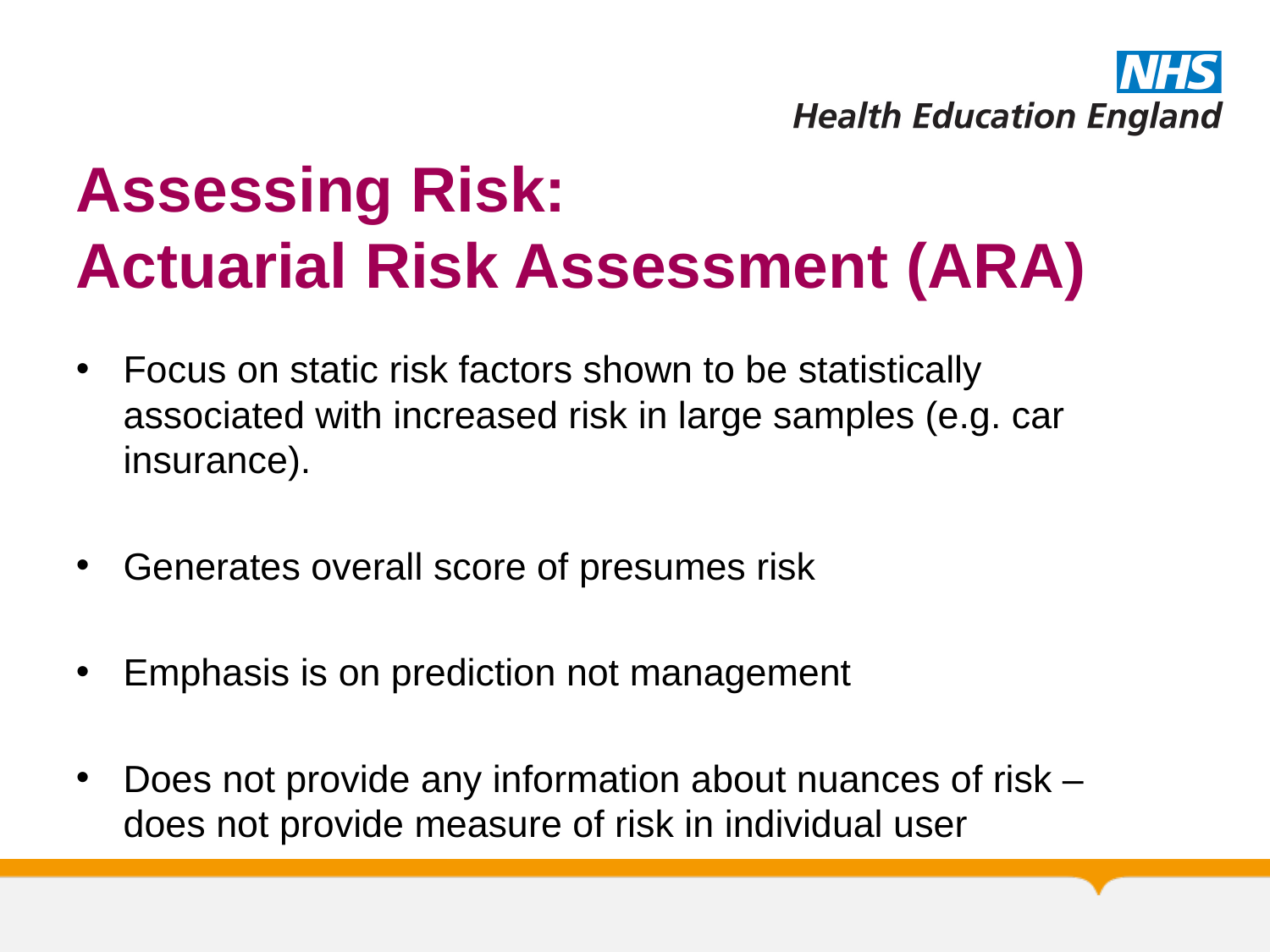

# Assessing Risk: Actuarial Risk Assessment (ARA)
Focus on static risk factors shown to be statistically associated with increased risk in large samples (e.g. car insurance).

Generates overall score of presumes risk

Emphasis is on prediction not management

Does not provide any information about nuances of risk – does not provide measure of risk in individual user